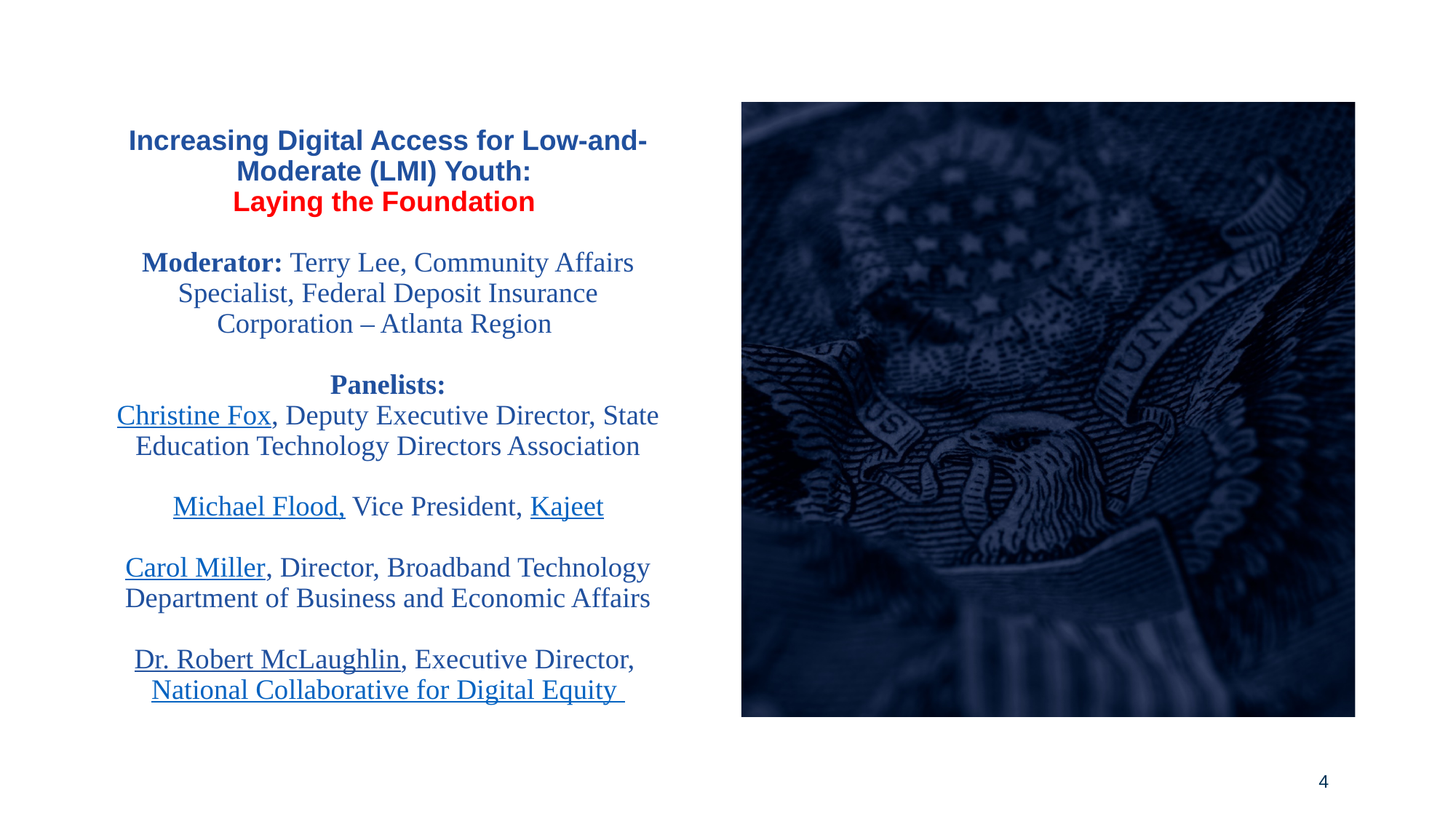

# Increasing Digital Access for Low-and-Moderate (LMI) Youth: Laying the Foundation Moderator: Terry Lee, Community Affairs Specialist, Federal Deposit Insurance Corporation – Atlanta Region Panelists: Christine Fox, Deputy Executive Director, State Education Technology Directors Association Michael Flood, Vice President, Kajeet Carol Miller, Director, Broadband Technology Department of Business and Economic Affairs Dr. Robert McLaughlin, Executive Director, National Collaborative for Digital Equity
4